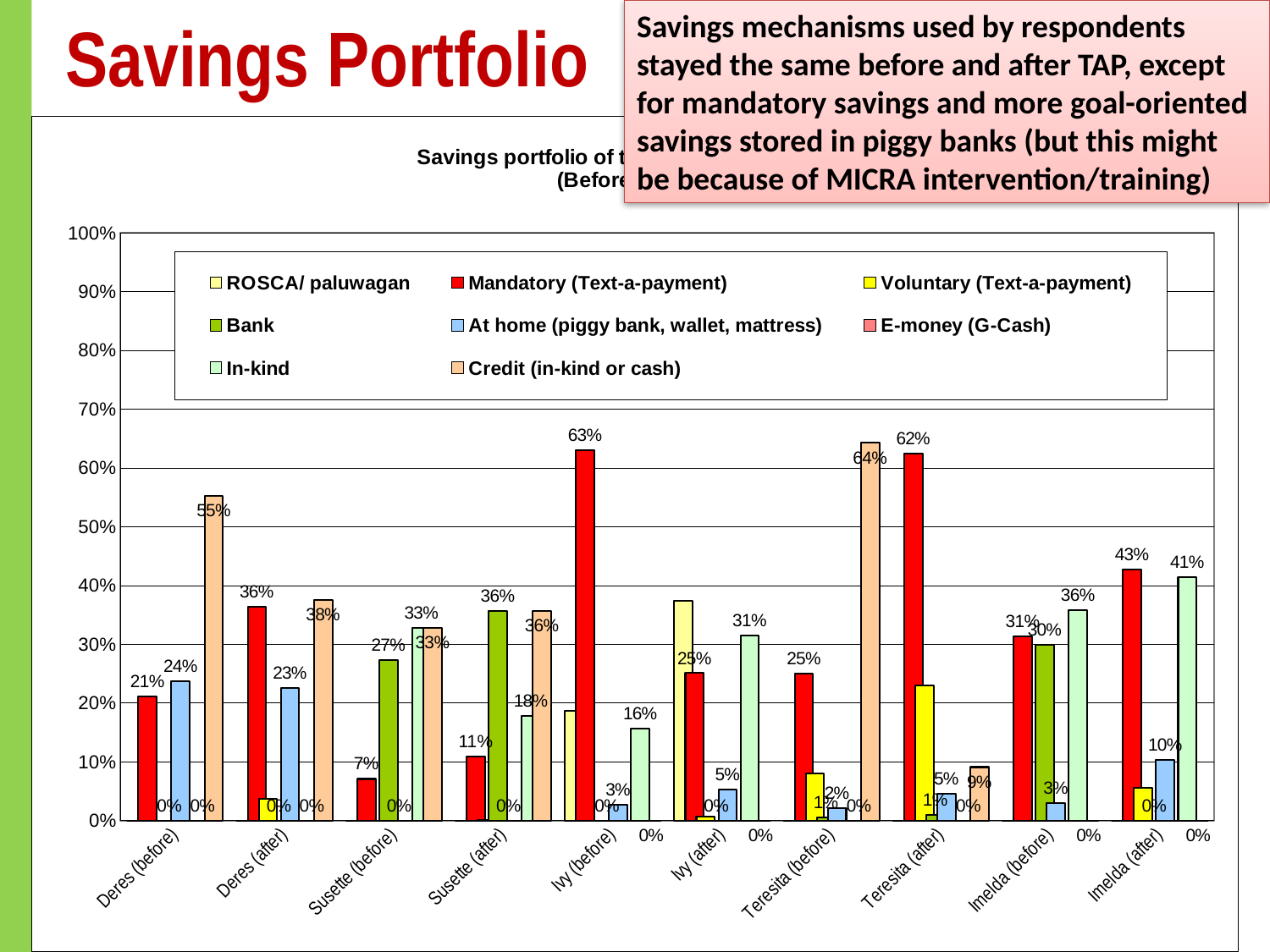

Savings mechanisms used by respondents stayed the same before and after TAP, except for mandatory savings and more goal-oriented savings stored in piggy banks (but this might be because of MICRA intervention/training)
Savings Portfolio

### Chart: Savings portfolio of the  five (5) TAP clients
(Before & After)

| Category | ROSCA/ paluwagan | Mandatory (Text-a-payment) | Voluntary (Text-a-payment) | Bank | At home (piggy bank, wallet, mattress) | E-money (G-Cash) | In-kind | Credit (in-kind or cash) |
|---|---|---|---|---|---|---|---|---|
| Deres (before) | 0.0 | 0.2109831150386619 | 0.0 | 0.0 | 0.23670506548840173 | 0.0 | 0.0 | 0.5523118194729365 |
| Deres (after) | 0.0 | 0.3632953181272509 | 0.03646458583433374 | 0.0 | 0.22509003601440603 | 0.0 | 0.0 | 0.37515006002401013 |
| Susette (before) | 0.0 | 0.07072341449015523 | 0.0 | 0.2733166427970137 | 0.0 | 0.0 | 0.3279799713564171 | 0.3279799713564171 |
| Susette (after) | 0.0 | 0.10859518859518871 | 0.0004039204039204053 | 0.3564003564003564 | 0.0 | 0.0 | 0.1782001782001782 | 0.3564003564003564 |
| Ivy (before) | 0.1864280387770326 | 0.630406413124535 | 0.0 | 0.0 | 0.026565995525727148 | 0.0 | 0.15659955257270736 | 0.0 |
| Ivy (after) | 0.3743916136278556 | 0.2508423811306634 | 0.006926244852115317 | 0.0 | 0.05335080494196935 | 0.0 | 0.3144889554473985 | 0.0 |
| Teresita (before) | 0.0 | 0.25059435841418687 | 0.08070423440210749 | 0.005461671914155385 | 0.020690098310094454 | 0.0 | 0.0 | 0.6425496369594569 |
| Teresita (after) | 0.0 | 0.6247300829639743 | 0.22923059438572588 | 0.009660188657802049 | 0.045459711330833145 | 0.0 | 0.0 | 0.09091942266166629 |
| Imelda (before) | 0.0 | 0.3134738224583608 | 0.0 | 0.2984896424094089 | 0.02984896424094084 | 0.0 | 0.3581875708912905 | 0.0 |
| Imelda (after) | 0.0 | 0.42689574277237285 | 0.055613054578072176 | 0.0 | 0.10349824052991118 | 0.0 | 0.4139929621196452 | 0.0 |